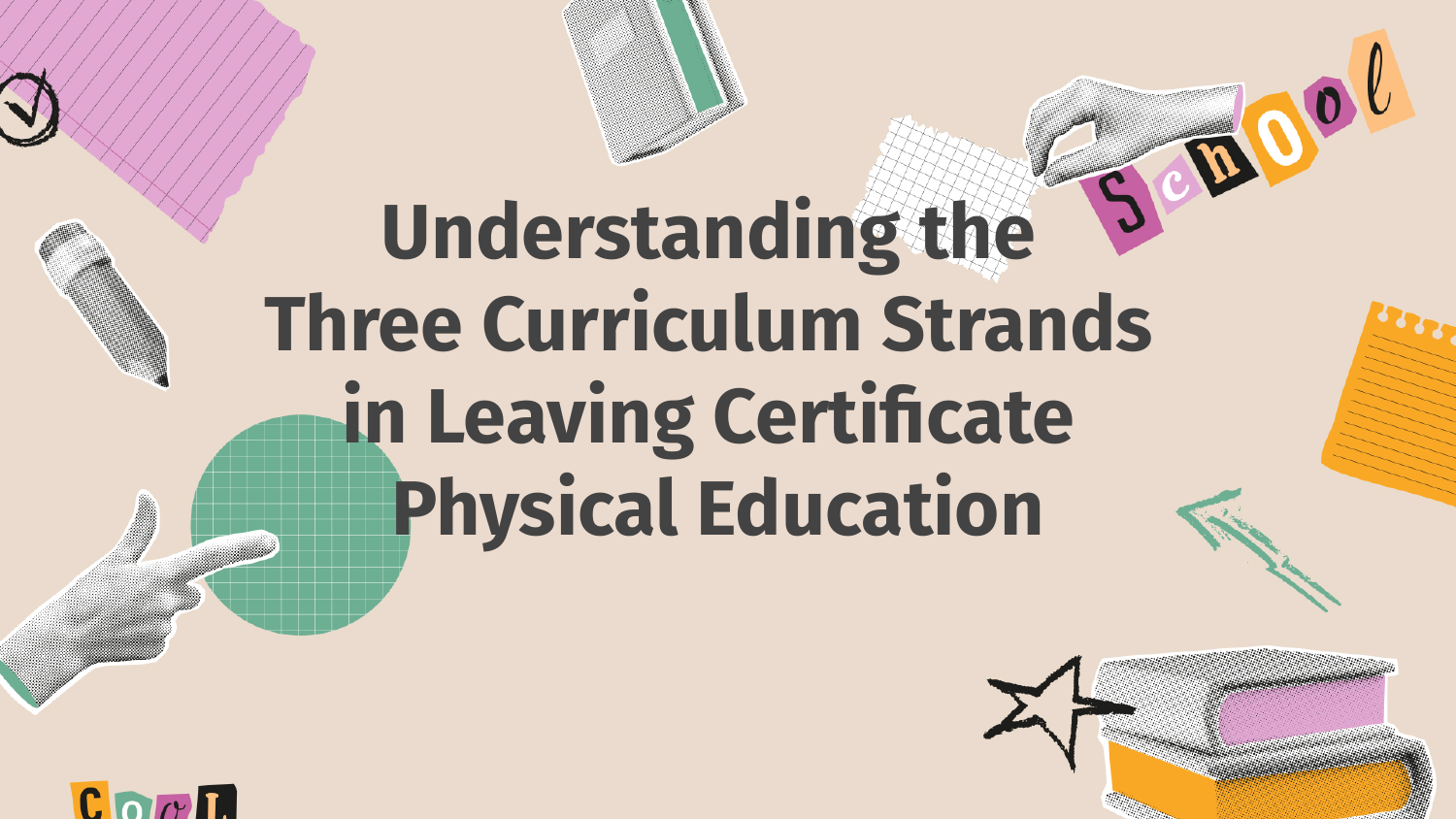

Understanding the
Three Curriculum Strands
in Leaving Certificate
Physical Education